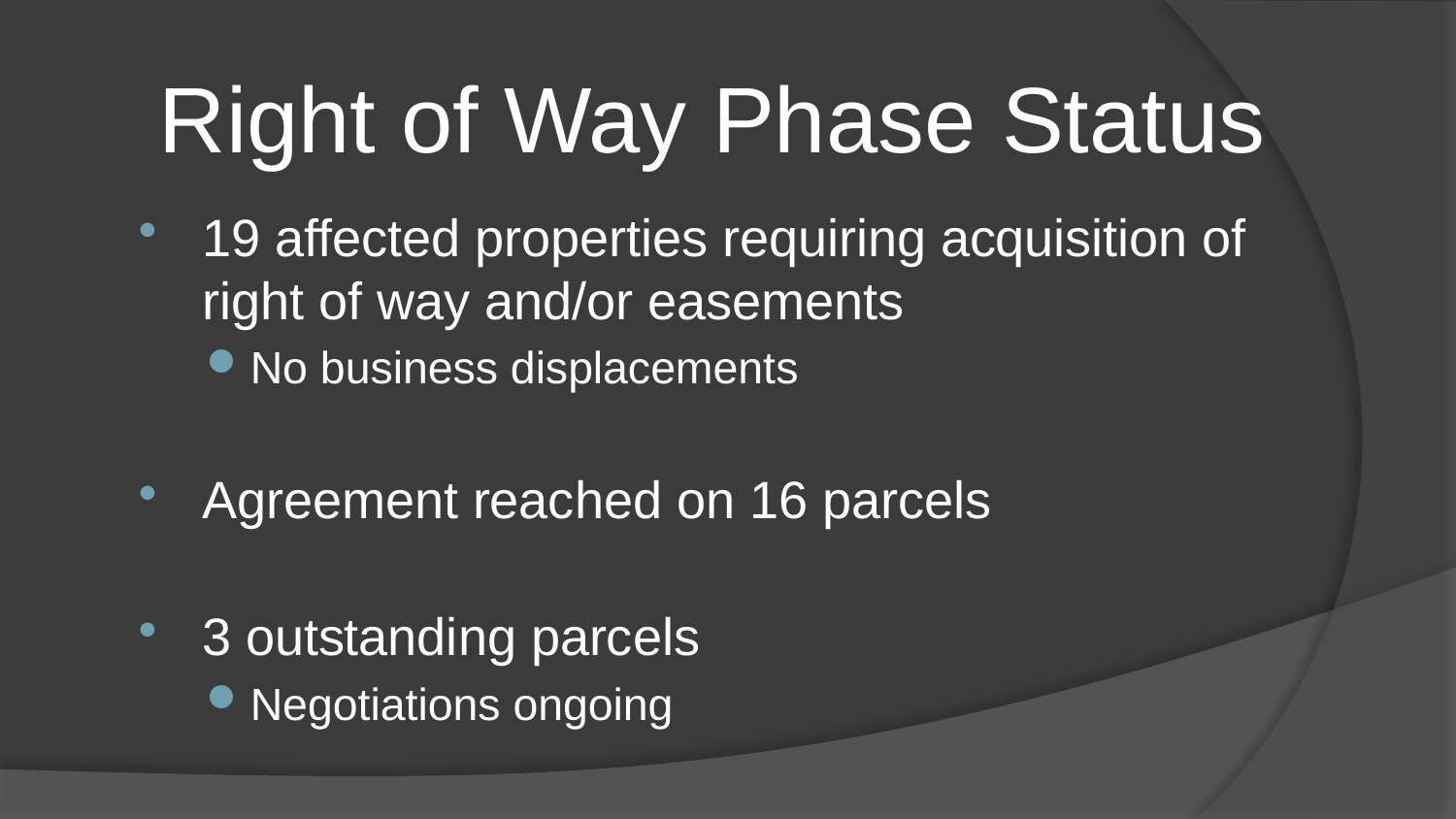

# Right of Way Phase Status
19 affected properties requiring acquisition of right of way and/or easements
No business displacements

Agreement reached on 16 parcels

3 outstanding parcels
Negotiations ongoing